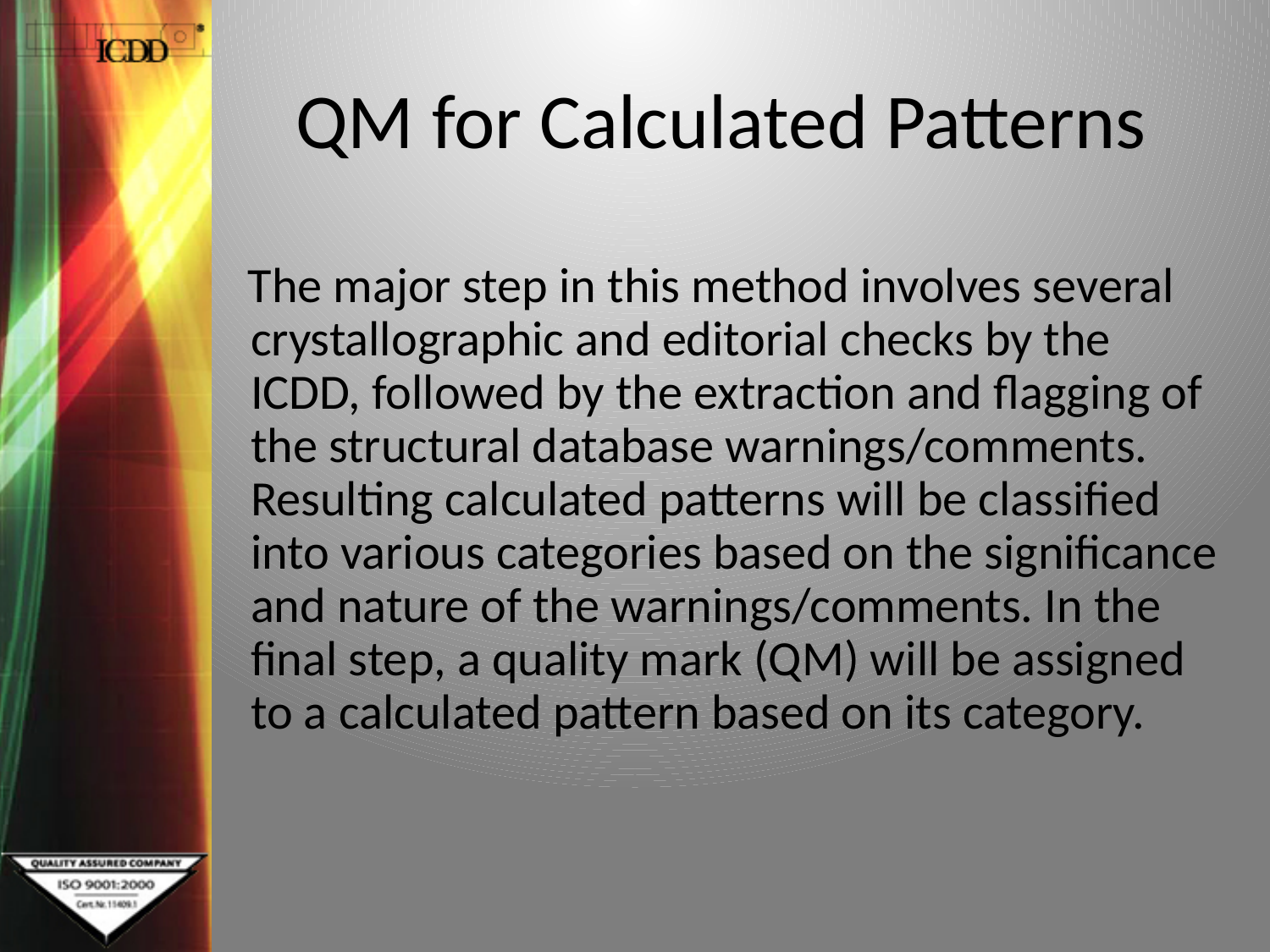

# QM for Calculated Patterns
    The major step in this method involves several crystallographic and editorial checks by the ICDD, followed by the extraction and flagging of the structural database warnings/comments. Resulting calculated patterns will be classified into various categories based on the significance and nature of the warnings/comments. In the final step, a quality mark (QM) will be assigned to a calculated pattern based on its category.